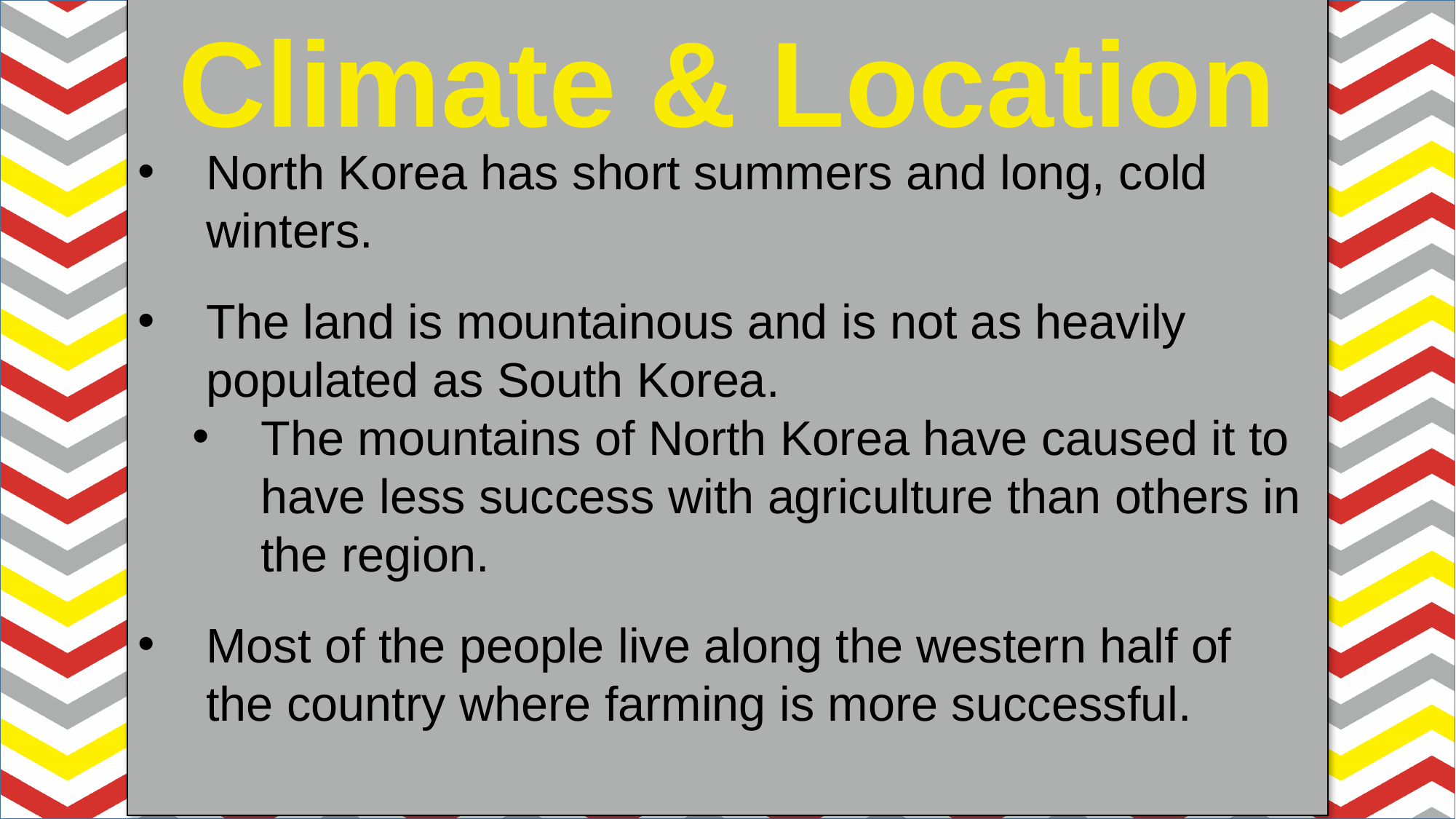

Climate & Location

#
North Korea has short summers and long, cold winters.

The land is mountainous and is not as heavily populated as South Korea.
The mountains of North Korea have caused it to have less success with agriculture than others in the region.

Most of the people live along the western half of the country where farming is more successful.